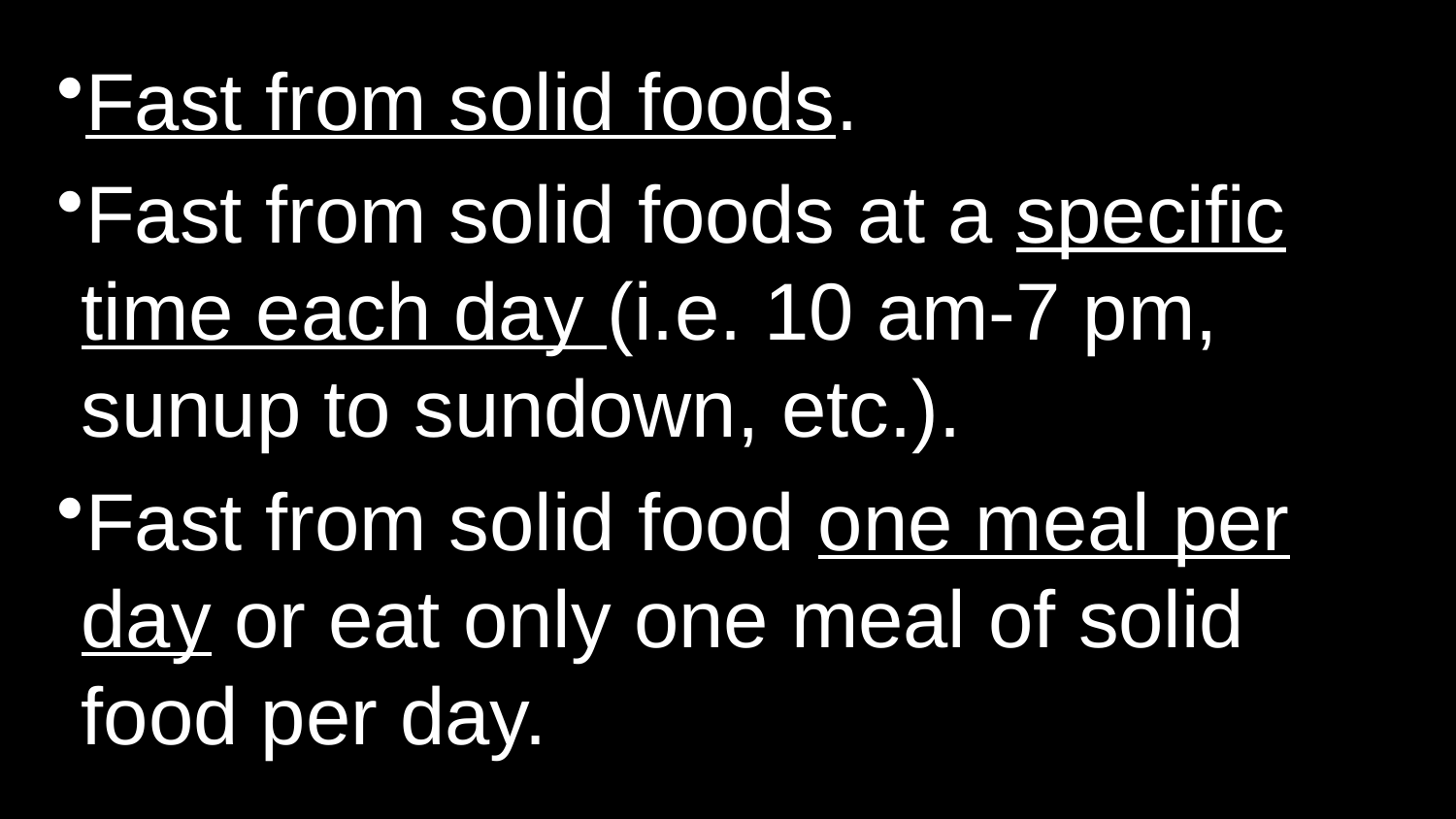

Fast from solid foods.
Fast from solid foods at a specific time each day (i.e. 10 am-7 pm, sunup to sundown, etc.).
Fast from solid food one meal per day or eat only one meal of solid food per day.